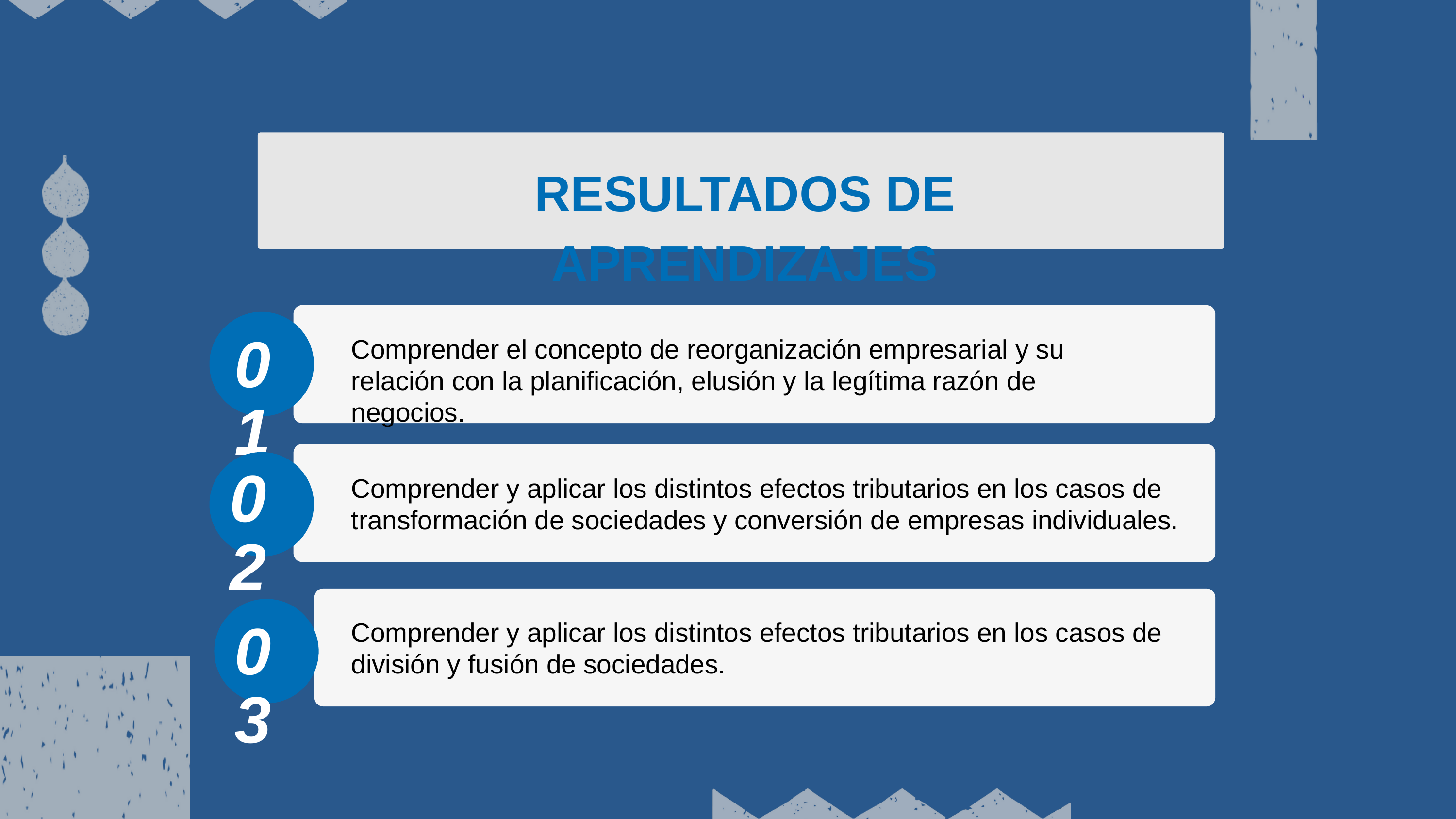

RESULTADOS DE APRENDIZAJES

Comprender el concepto de reorganización empresarial y su relación con la planificación, elusión y la legítima razón de negocios.
01

02
Comprender y aplicar los distintos efectos tributarios en los casos de transformación de sociedades y conversión de empresas individuales.

Comprender y aplicar los distintos efectos tributarios en los casos de división y fusión de sociedades.
03